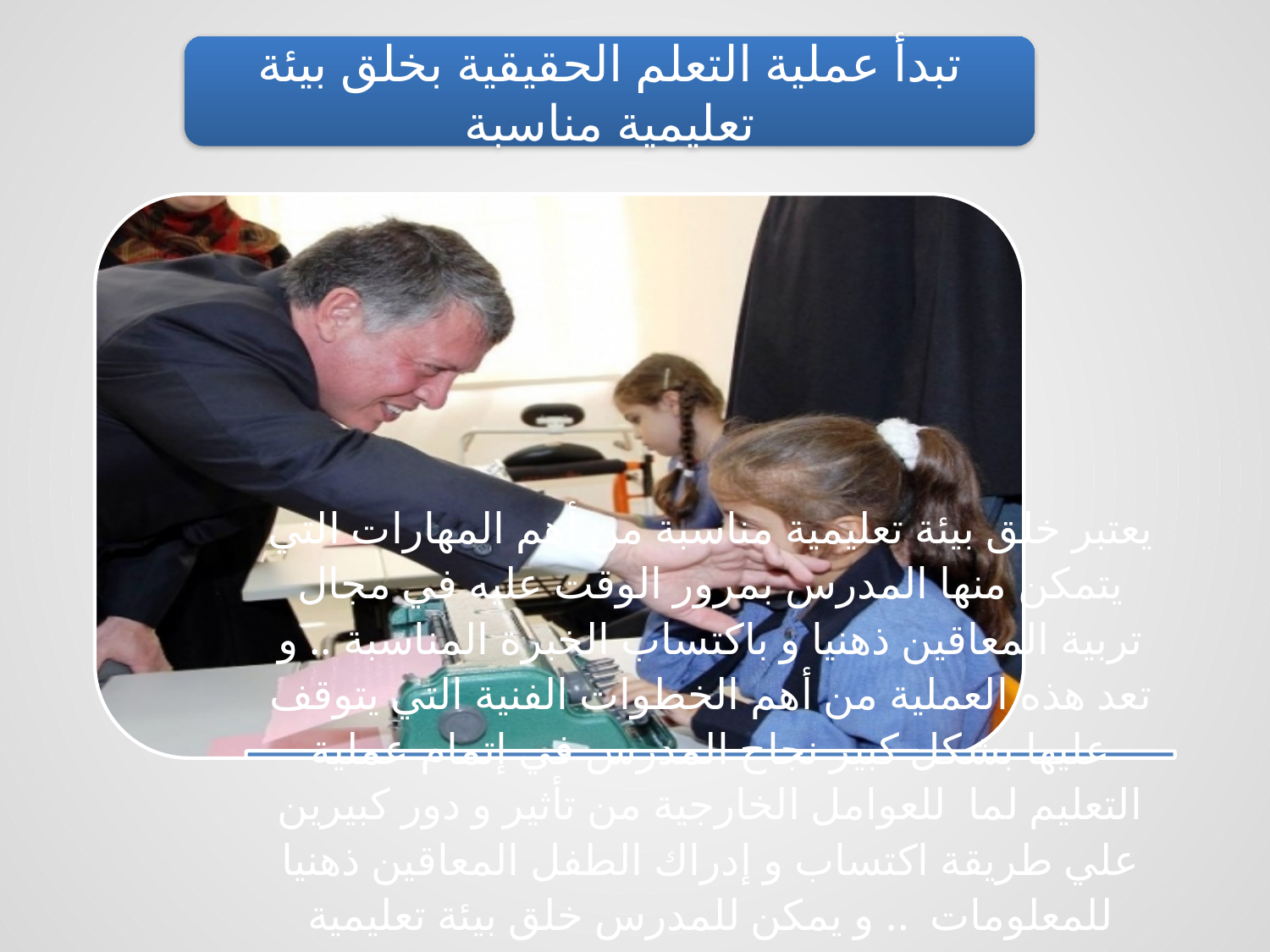

تبدأ عملية التعلم الحقيقية بخلق بيئة تعليمية مناسبة